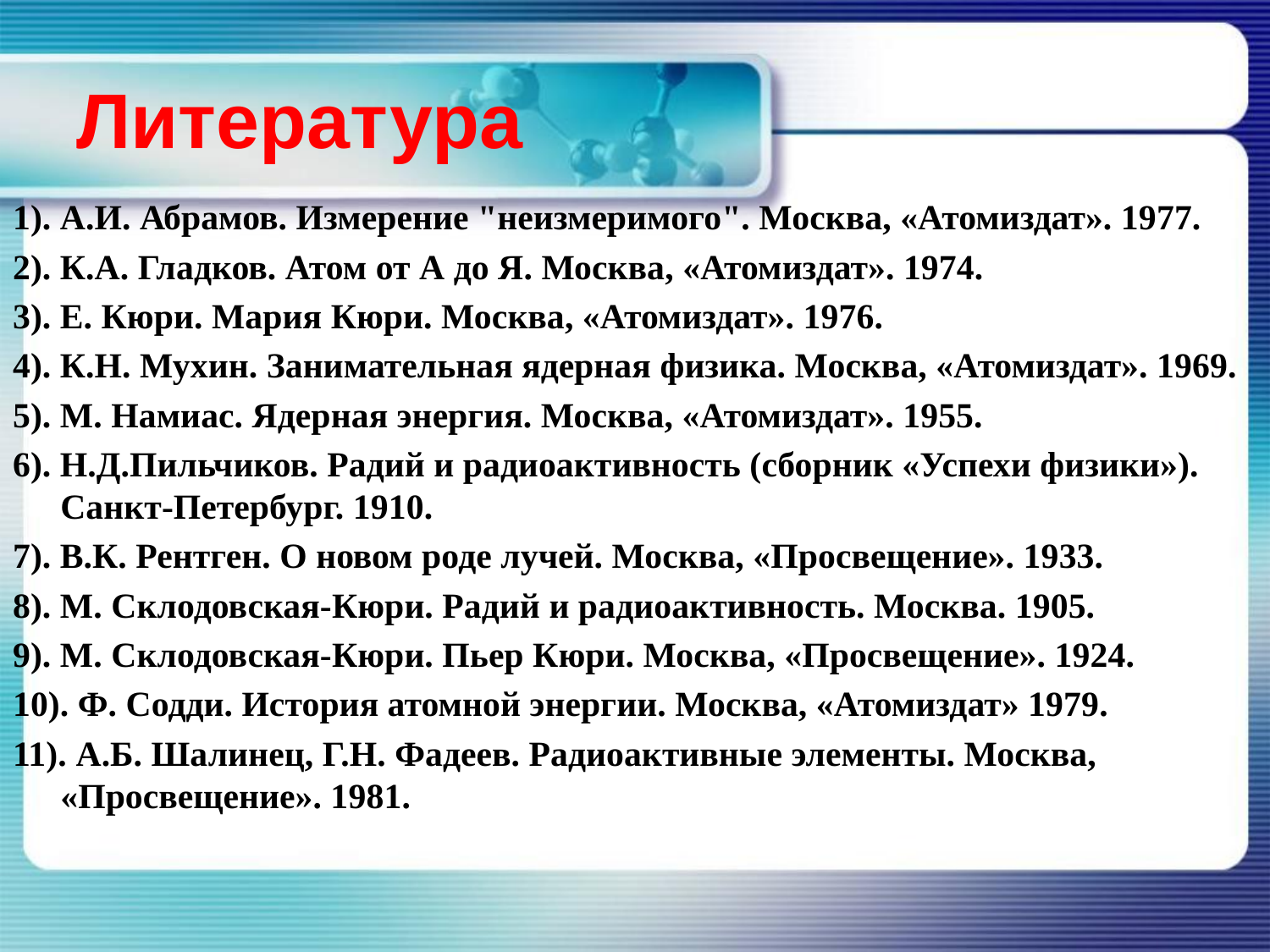

# Литература
1). А.И. Абрамов. Измерение "неизмеримого". Москва, «Атомиздат». 1977.
2). К.А. Гладков. Атом от А до Я. Москва, «Атомиздат». 1974.
3). Е. Кюри. Мария Кюри. Москва, «Атомиздат». 1976.
4). К.Н. Мухин. Занимательная ядерная физика. Москва, «Атомиздат». 1969.
5). М. Намиас. Ядерная энергия. Москва, «Атомиздат». 1955.
6). Н.Д.Пильчиков. Радий и радиоактивность (сборник «Успехи физики»). Санкт-Петербург. 1910.
7). В.К. Рентген. О новом роде лучей. Москва, «Просвещение». 1933.
8). М. Склодовская-Кюри. Радий и радиоактивность. Москва. 1905.
9). М. Склодовская-Кюри. Пьер Кюри. Москва, «Просвещение». 1924.
10). Ф. Содди. История атомной энергии. Москва, «Атомиздат» 1979.
11). A.Б. Шалинец, Г.Н. Фадеев. Радиоактивные элементы. Москва, «Просвещение». 1981.